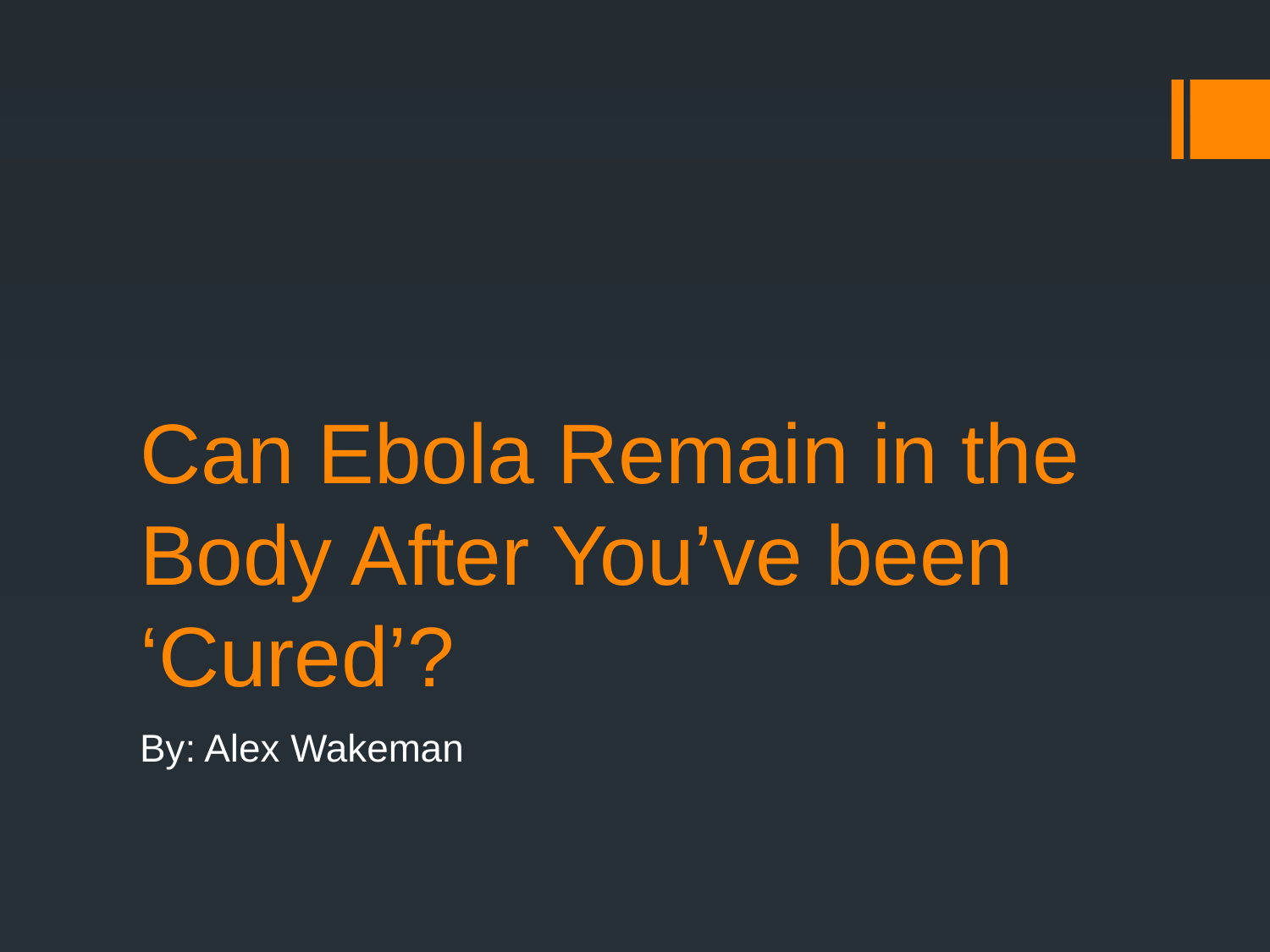

# Can Ebola Remain in the Body After You’ve been ‘Cured’?
By: Alex Wakeman